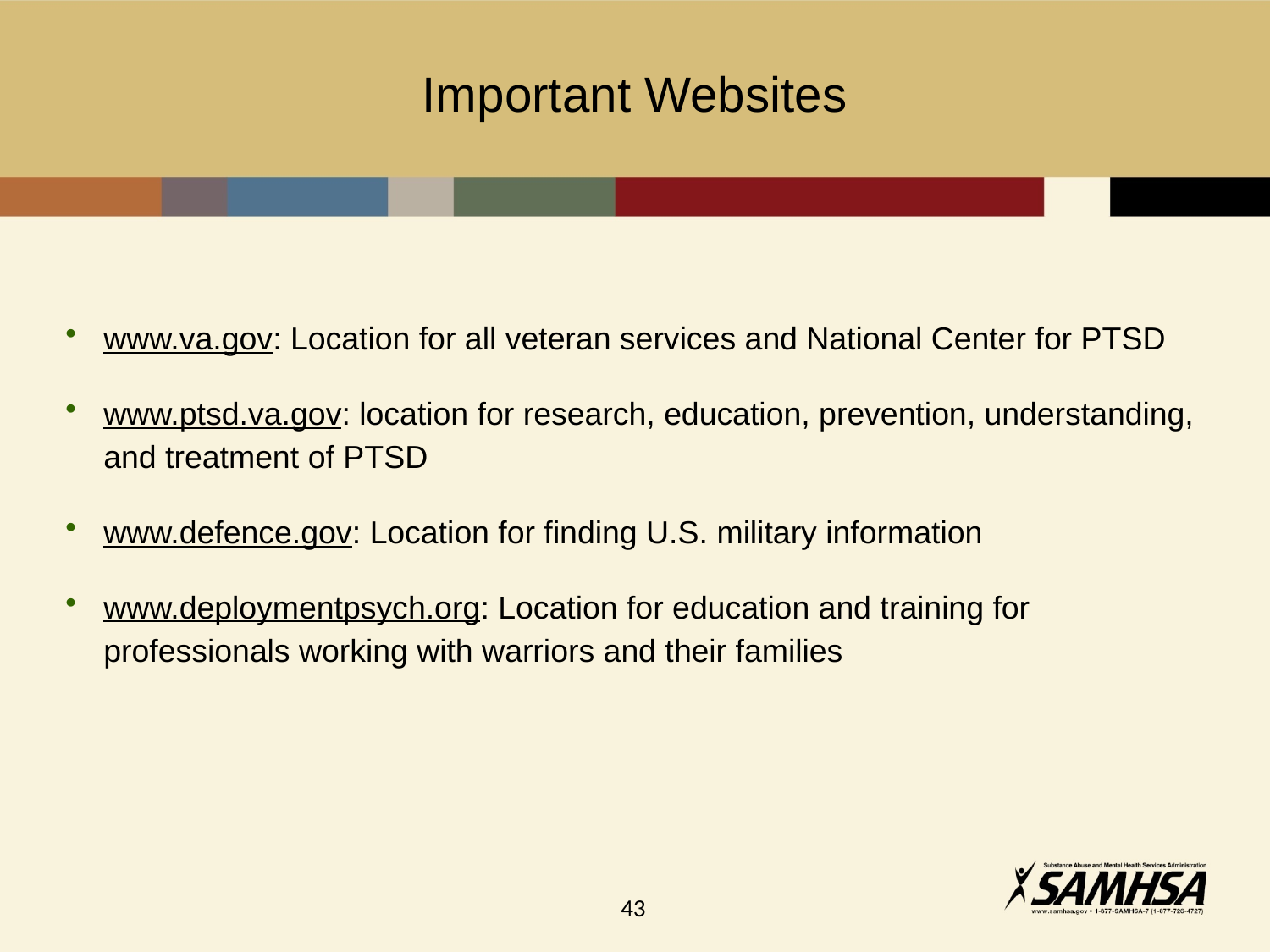

# Important Websites
www.va.gov: Location for all veteran services and National Center for PTSD
www.ptsd.va.gov: location for research, education, prevention, understanding, and treatment of PTSD
www.defence.gov: Location for finding U.S. military information
www.deploymentpsych.org: Location for education and training for professionals working with warriors and their families

43